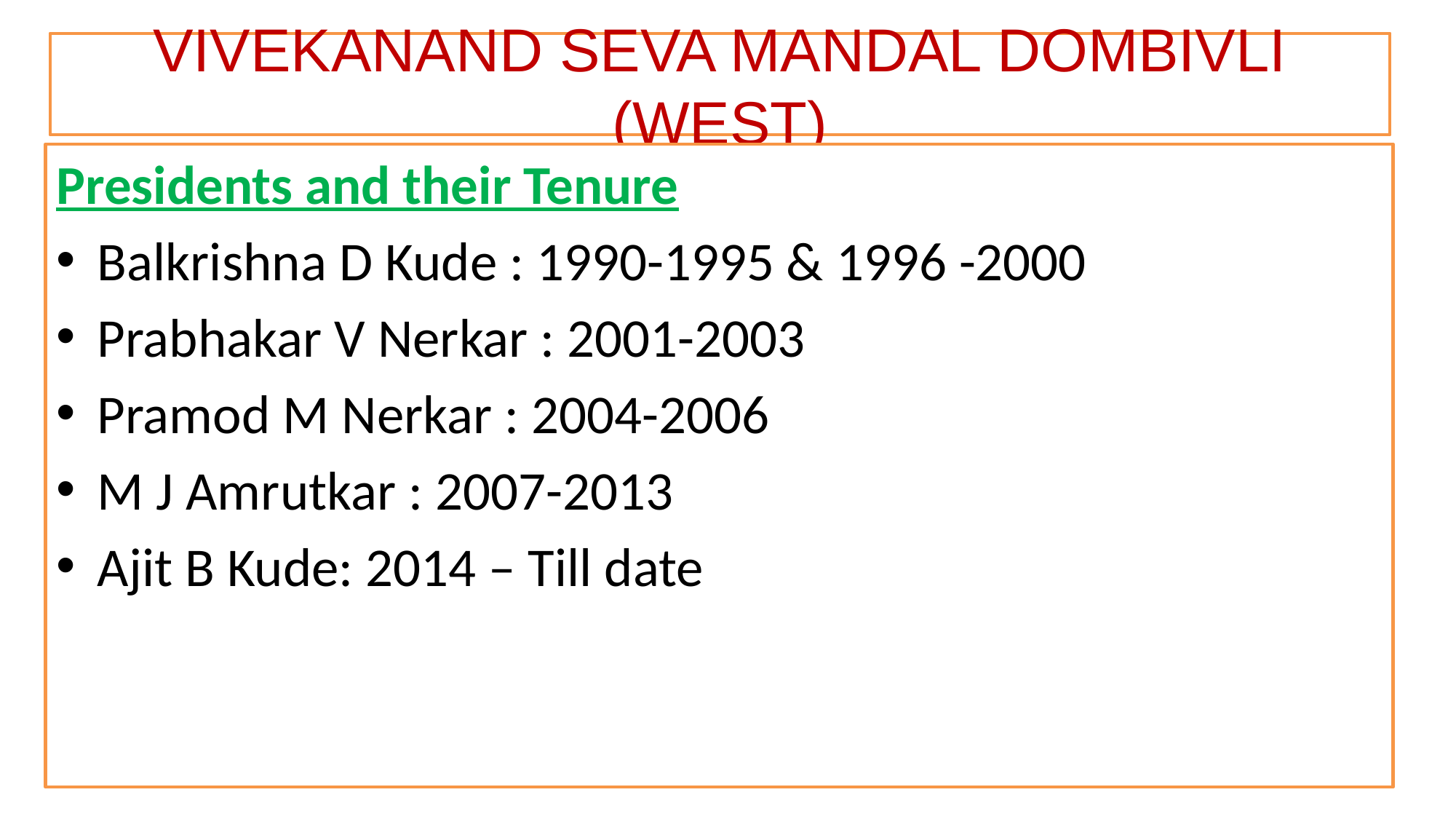

# VIVEKANAND SEVA MANDAL DOMBIVLI (WEST)
Presidents and their Tenure
Balkrishna D Kude : 1990-1995 & 1996 -2000
Prabhakar V Nerkar : 2001-2003
Pramod M Nerkar : 2004-2006
M J Amrutkar : 2007-2013
Ajit B Kude: 2014 – Till date